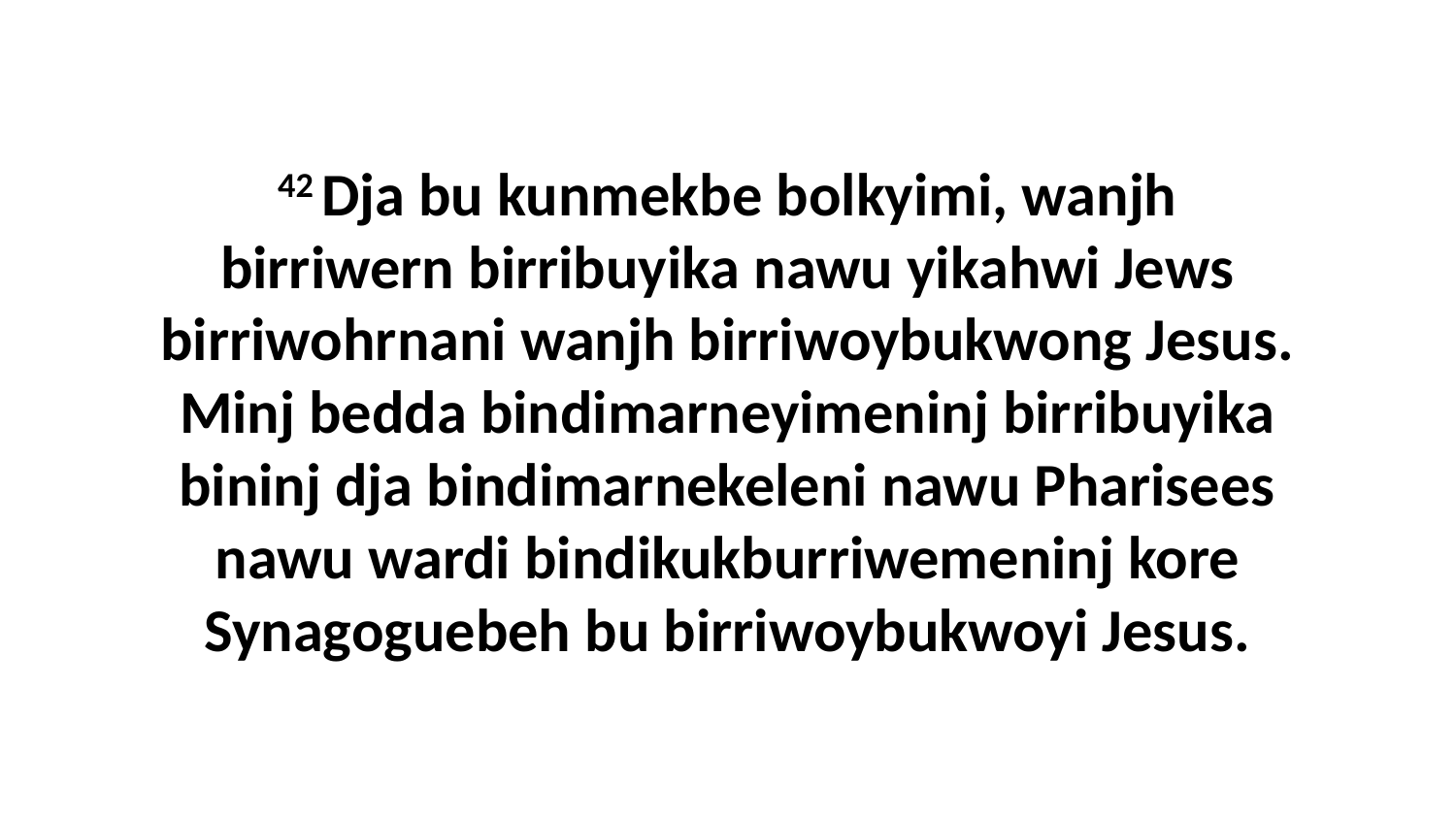

42 Dja bu kunmekbe bolkyimi, wanjh birriwern birribuyika nawu yikahwi Jews birriwohrnani wanjh birriwoybukwong Jesus. Minj bedda bindimarneyimeninj birribuyika bininj dja bindimarnekeleni nawu Pharisees nawu wardi bindikukburriwemeninj kore Synagoguebeh bu birriwoybukwoyi Jesus.